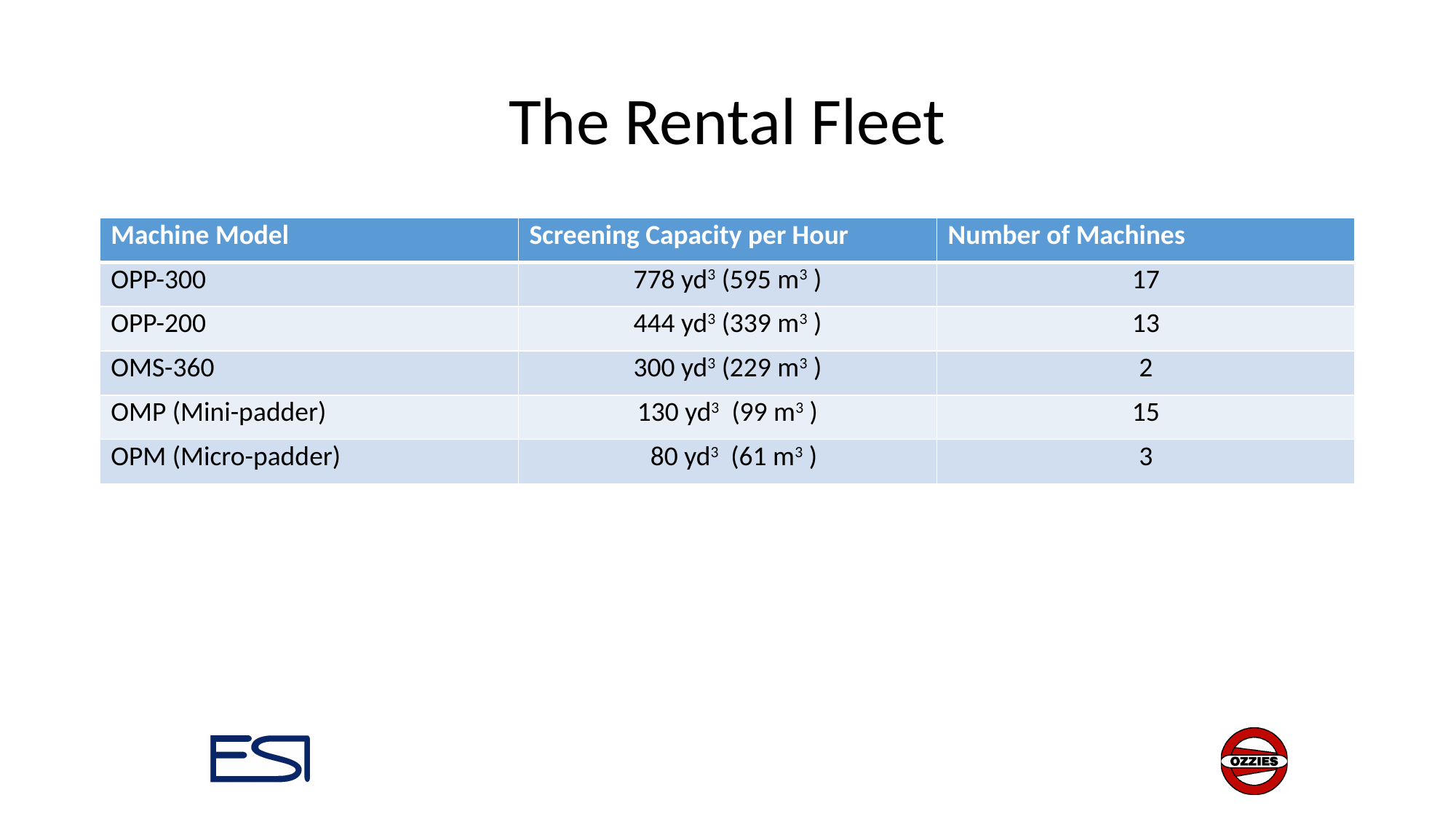

# The Rental Fleet
| Machine Model | Screening Capacity per Hour | Number of Machines |
| --- | --- | --- |
| OPP-300 | 778 yd3 (595 m3 ) | 17 |
| OPP-200 | 444 yd3 (339 m3 ) | 13 |
| OMS-360 | 300 yd3 (229 m3 ) | 2 |
| OMP (Mini-padder) | 130 yd3 (99 m3 ) | 15 |
| OPM (Micro-padder) | 80 yd3 (61 m3 ) | 3 |